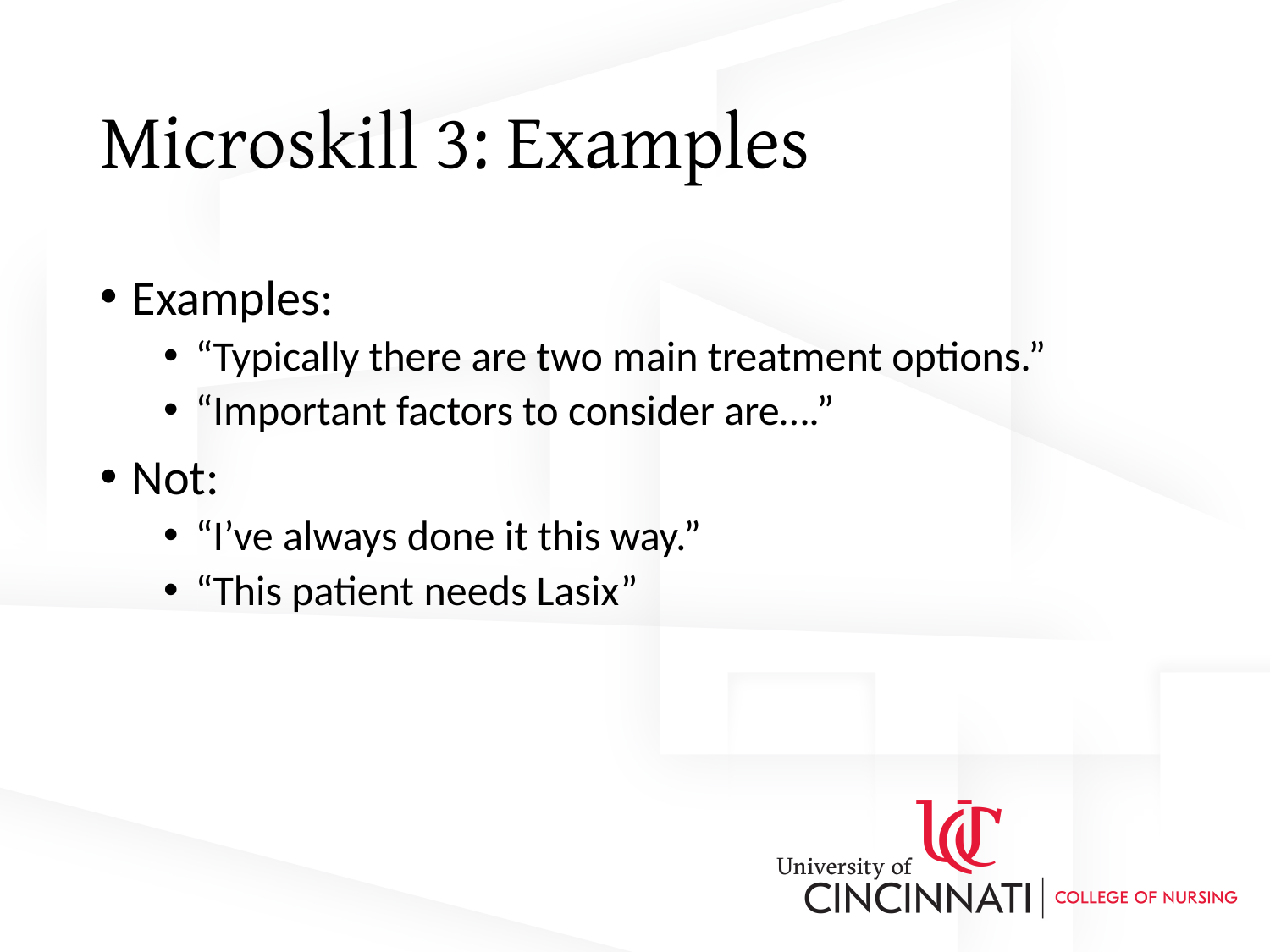

# Microskill 3: Examples
Examples:
“Typically there are two main treatment options.”
“Important factors to consider are….”
Not:
“I’ve always done it this way.”
“This patient needs Lasix”